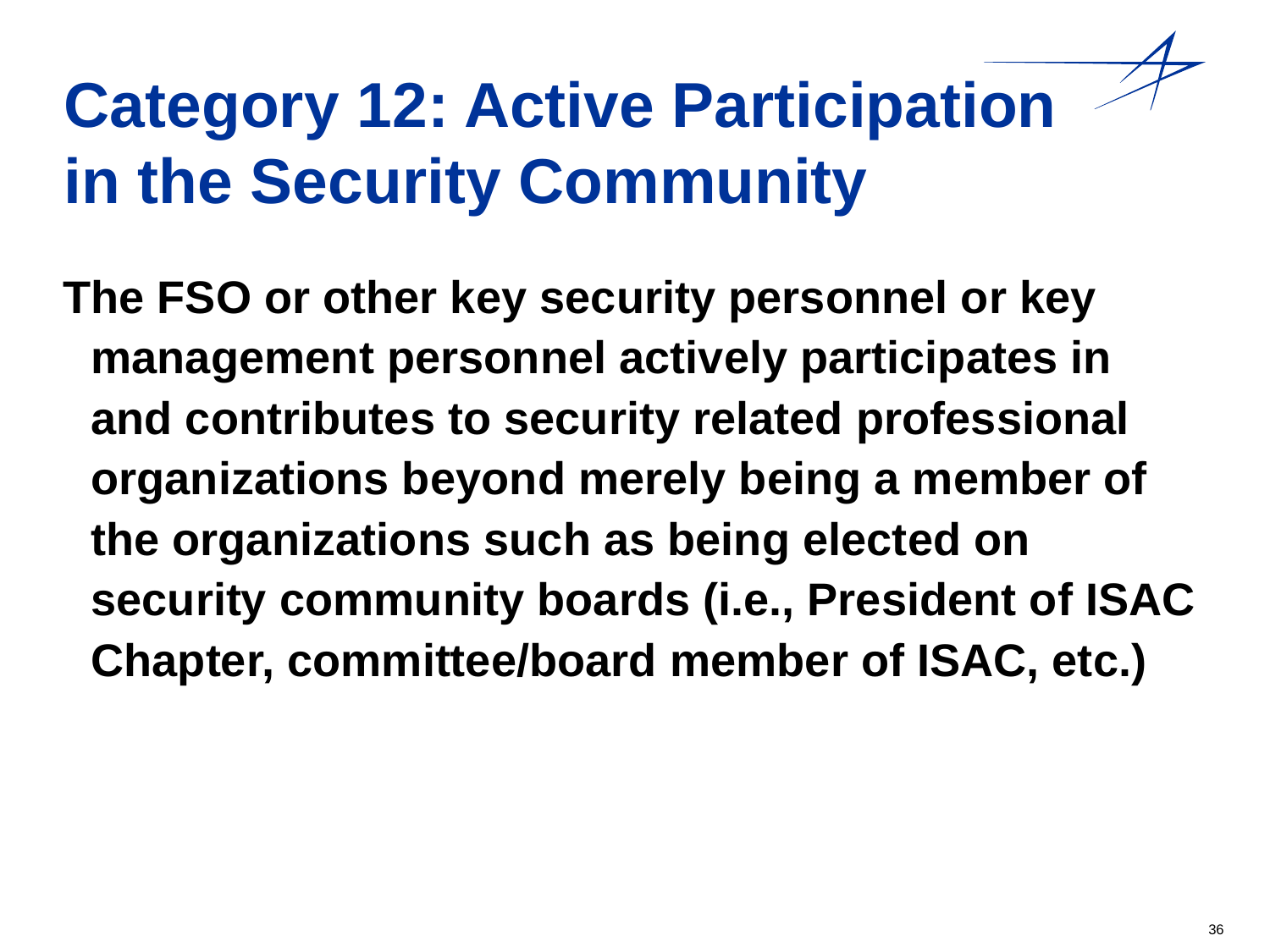

# Category 12: Active Participation in the Security Community
The FSO or other key security personnel or key management personnel actively participates in and contributes to security related professional organizations beyond merely being a member of the organizations such as being elected on security community boards (i.e., President of ISAC Chapter, committee/board member of ISAC, etc.)